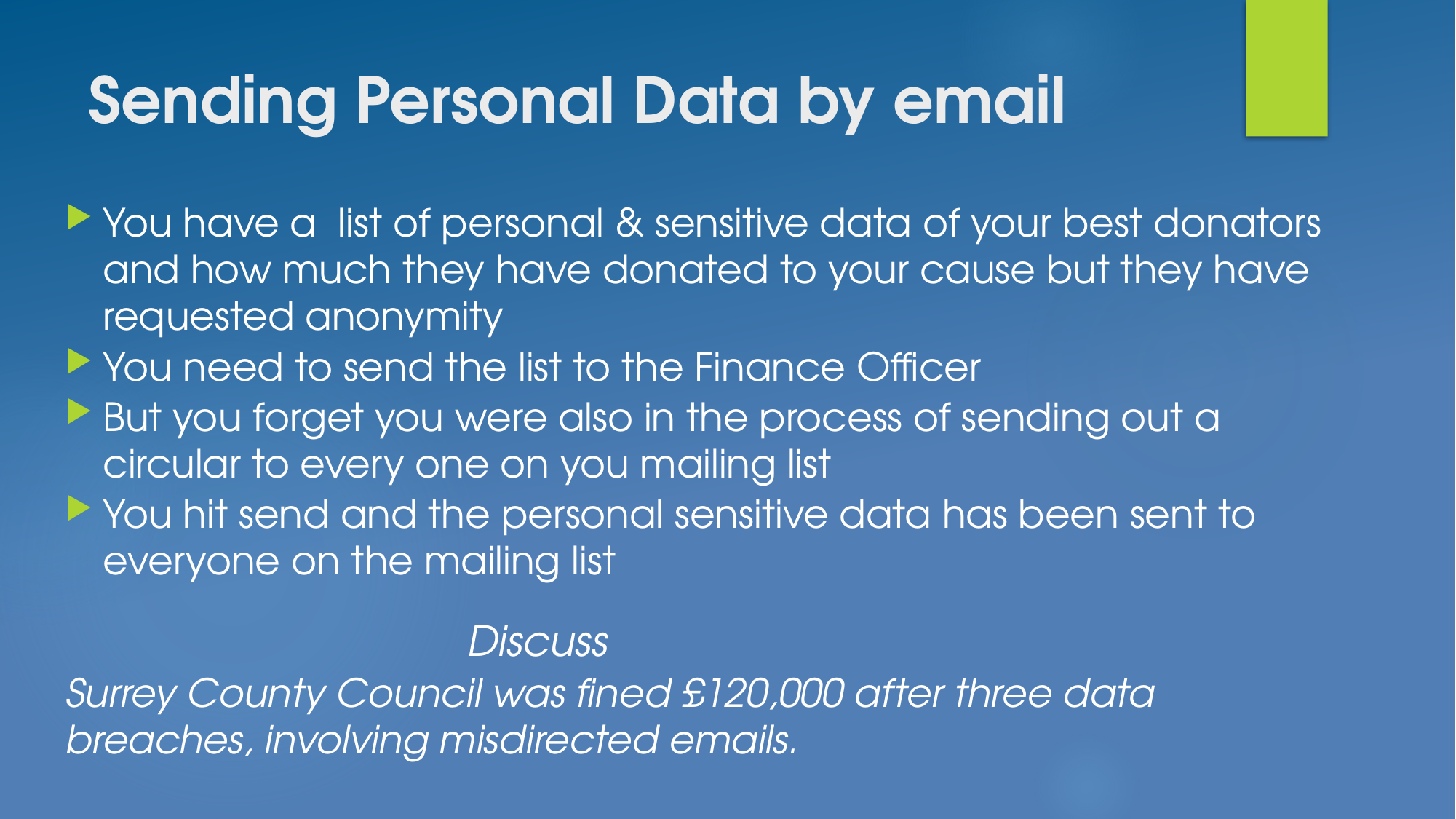

# Sending Personal Data by email
You have a  list of personal & sensitive data of your best donators and how much they have donated to your cause but they have requested anonymity
You need to send the list to the Finance Officer
But you forget you were also in the process of sending out a circular to every one on you mailing list
You hit send and the personal sensitive data has been sent to everyone on the mailing list

Discuss
Surrey County Council was fined £120,000 after three data breaches, involving misdirected emails.